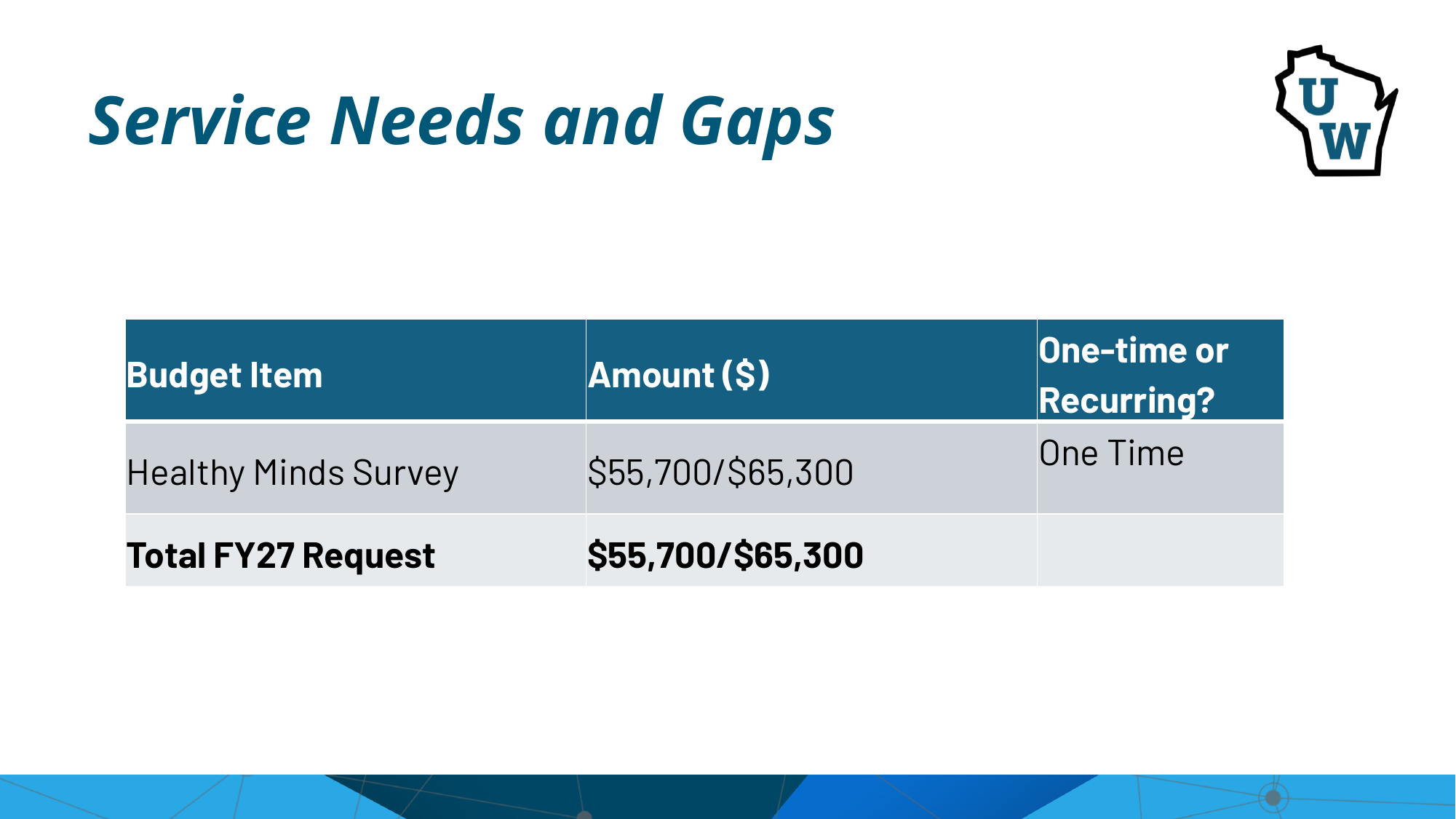

# Service Needs and Gaps
| Budget Item | Amount ($) | One-time or Recurring? |
| --- | --- | --- |
| Healthy Minds Survey | $55,700/$65,300 | One Time |
| Total FY27 Request | $55,700/$65,300 |  |